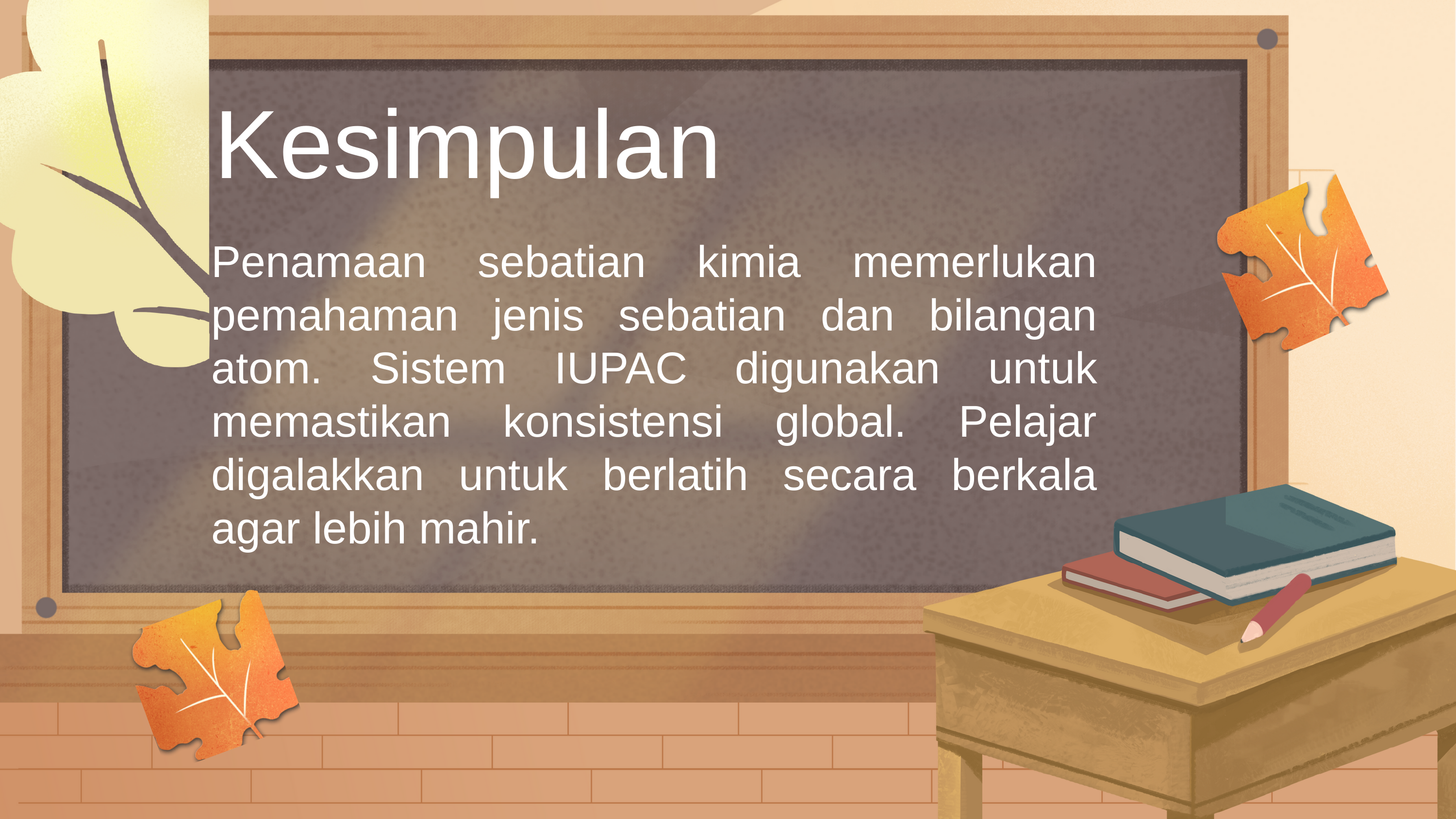

Kesimpulan

Penamaan sebatian kimia memerlukan pemahaman jenis sebatian dan bilangan atom. Sistem IUPAC digunakan untuk memastikan konsistensi global. Pelajar digalakkan untuk berlatih secara berkala agar lebih mahir.